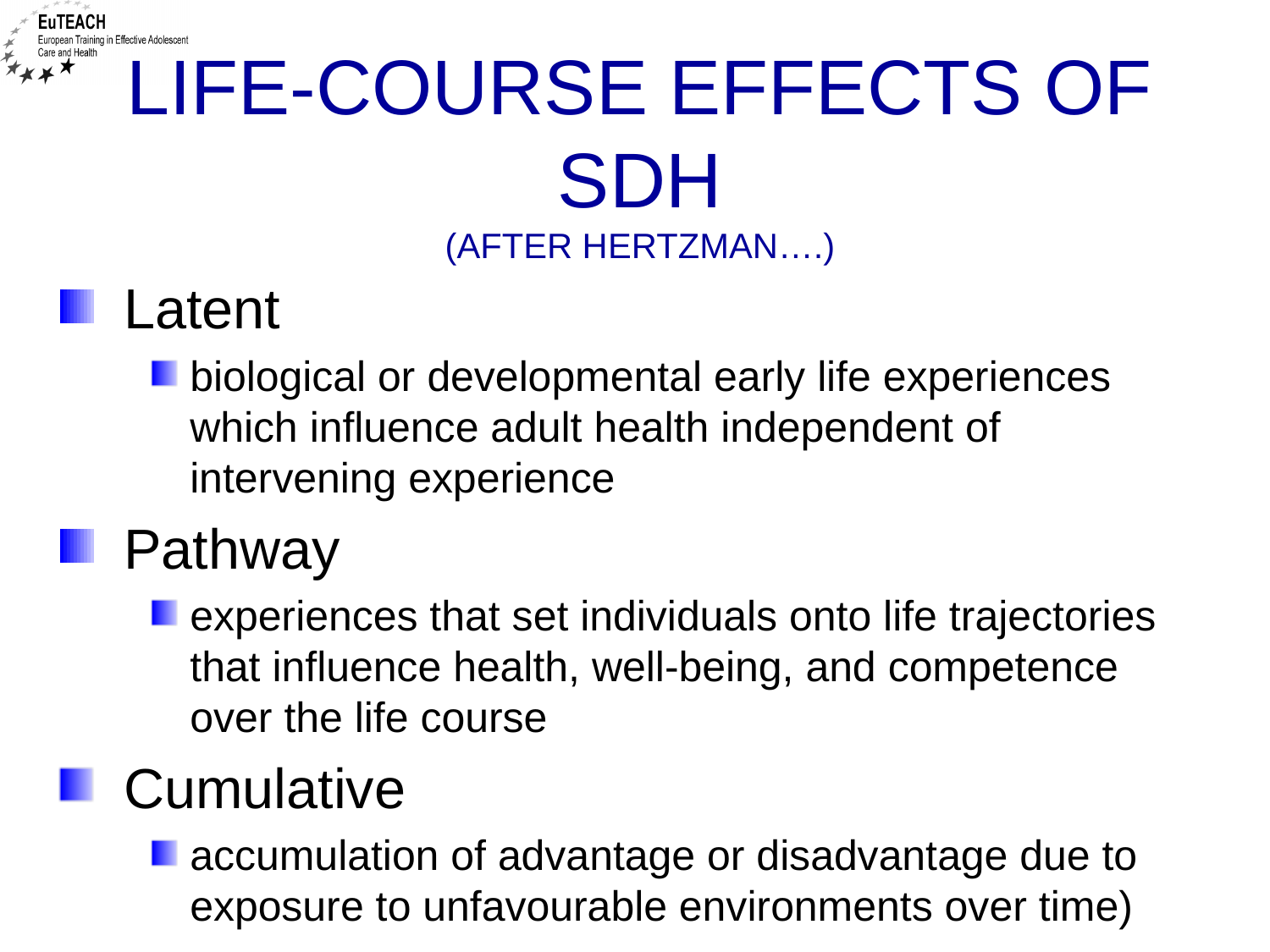

# Life-course effects of SDH (after Hertzman….)
Latent
biological or developmental early life experiences which influence adult health independent of intervening experience
Pathway
experiences that set individuals onto life trajectories that influence health, well-being, and competence over the life course
Cumulative
accumulation of advantage or disadvantage due to exposure to unfavourable environments over time)